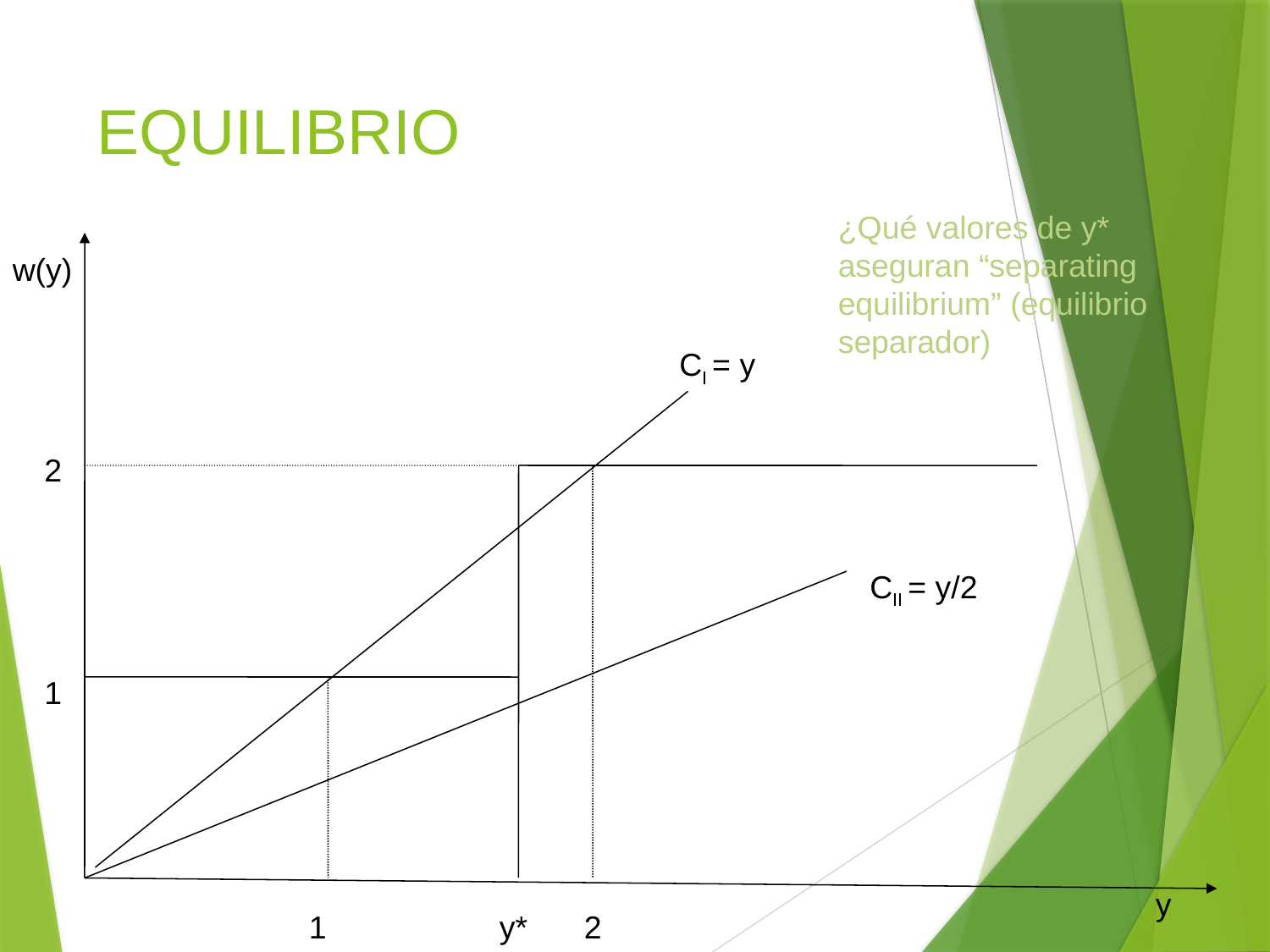

# EQUILIBRIO
¿Qué valores de y* aseguran “separating equilibrium” (equilibrio separador)

w(y)
CI = y

2

CII = y/2

1

y
1
y*
2